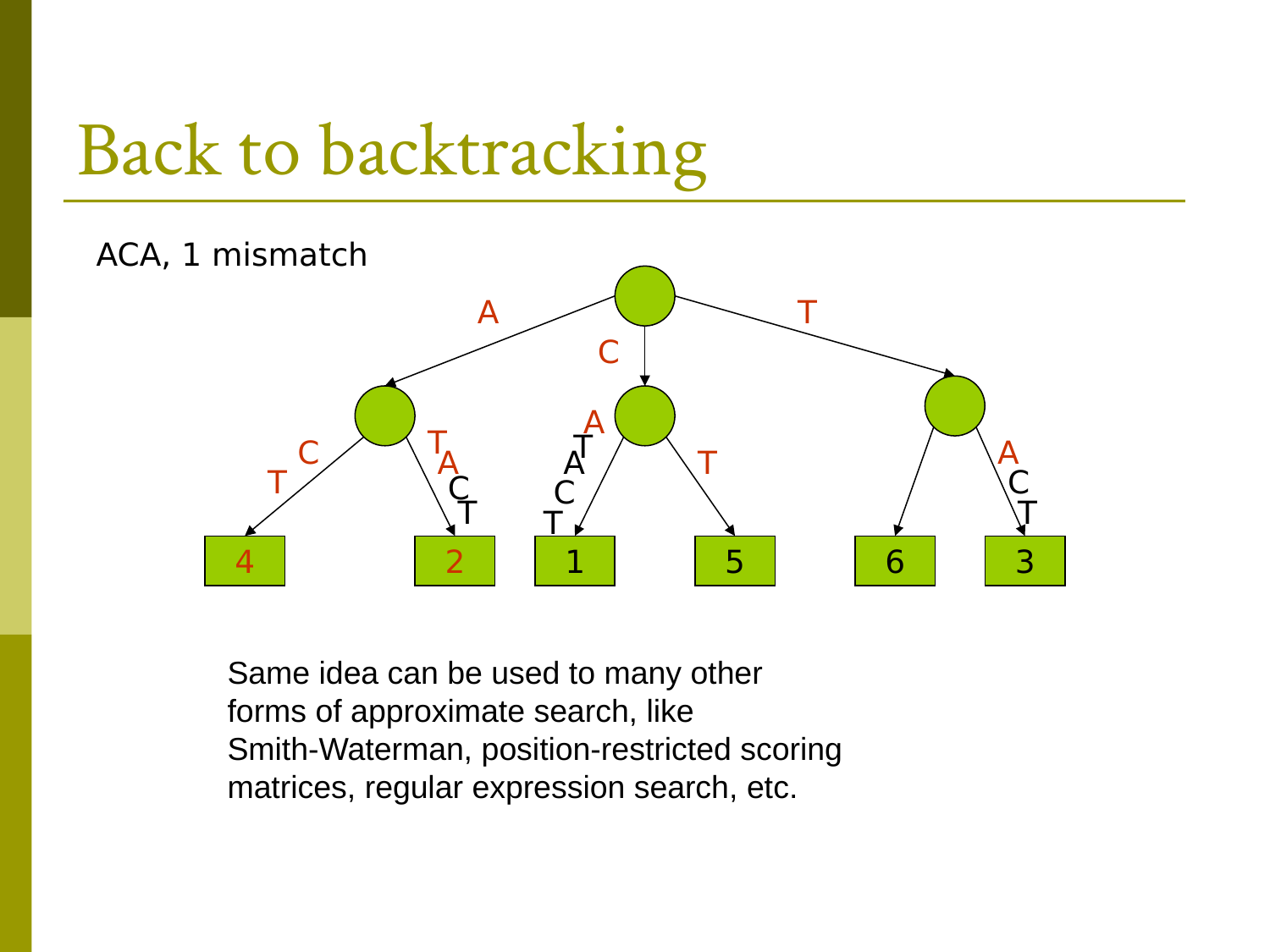

# Back to backtracking
ACA, 1 mismatch

A
T
C

A
T
T
C
A
A
A
T
T
C
C
C
T
T
T
4
2
1
5
6
3
Same idea can be used to many other
forms of approximate search, like
Smith-Waterman, position-restricted scoring
matrices, regular expression search, etc.